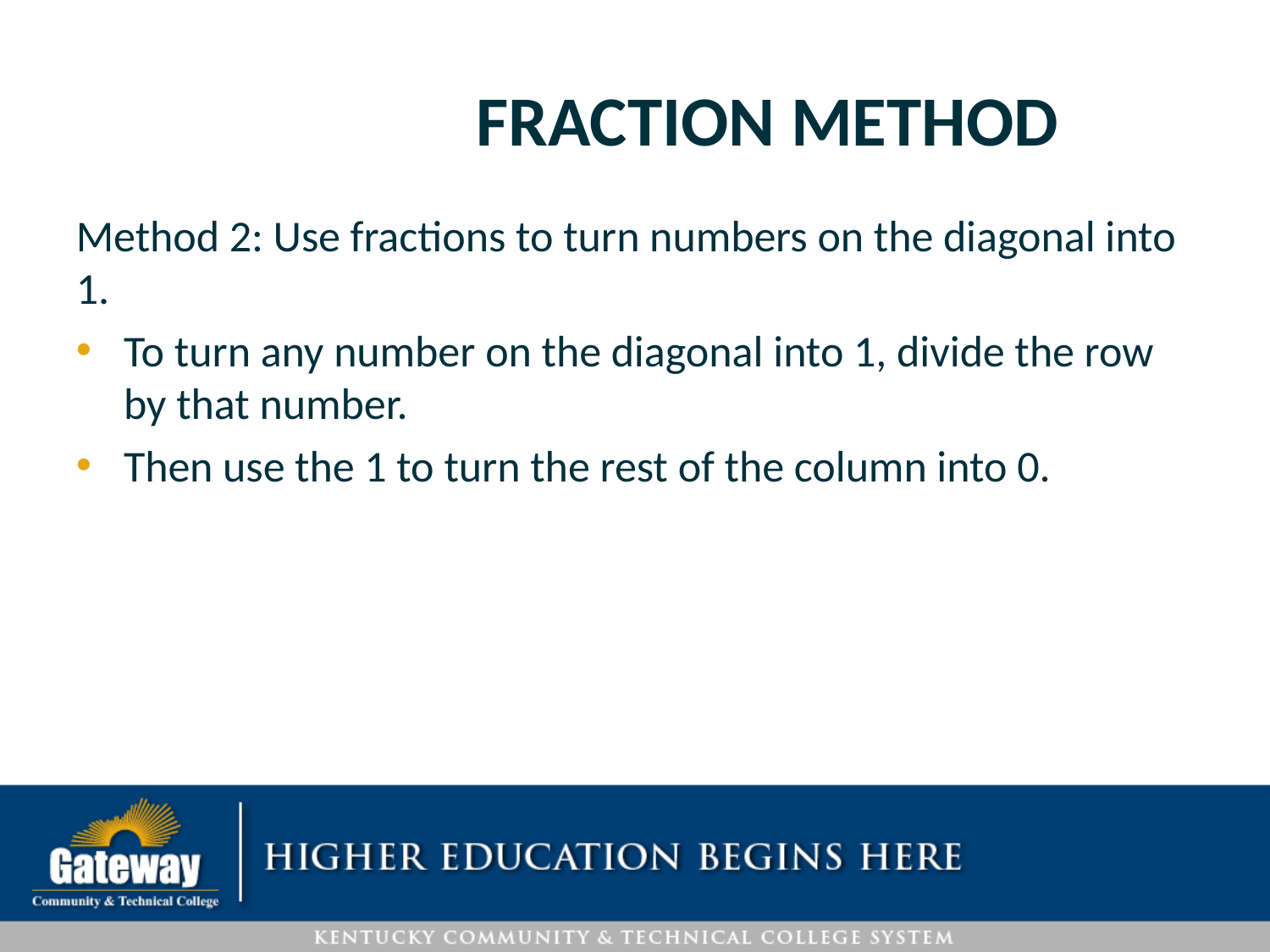

# Fraction Method
Method 2: Use fractions to turn numbers on the diagonal into 1.
To turn any number on the diagonal into 1, divide the row by that number.
Then use the 1 to turn the rest of the column into 0.